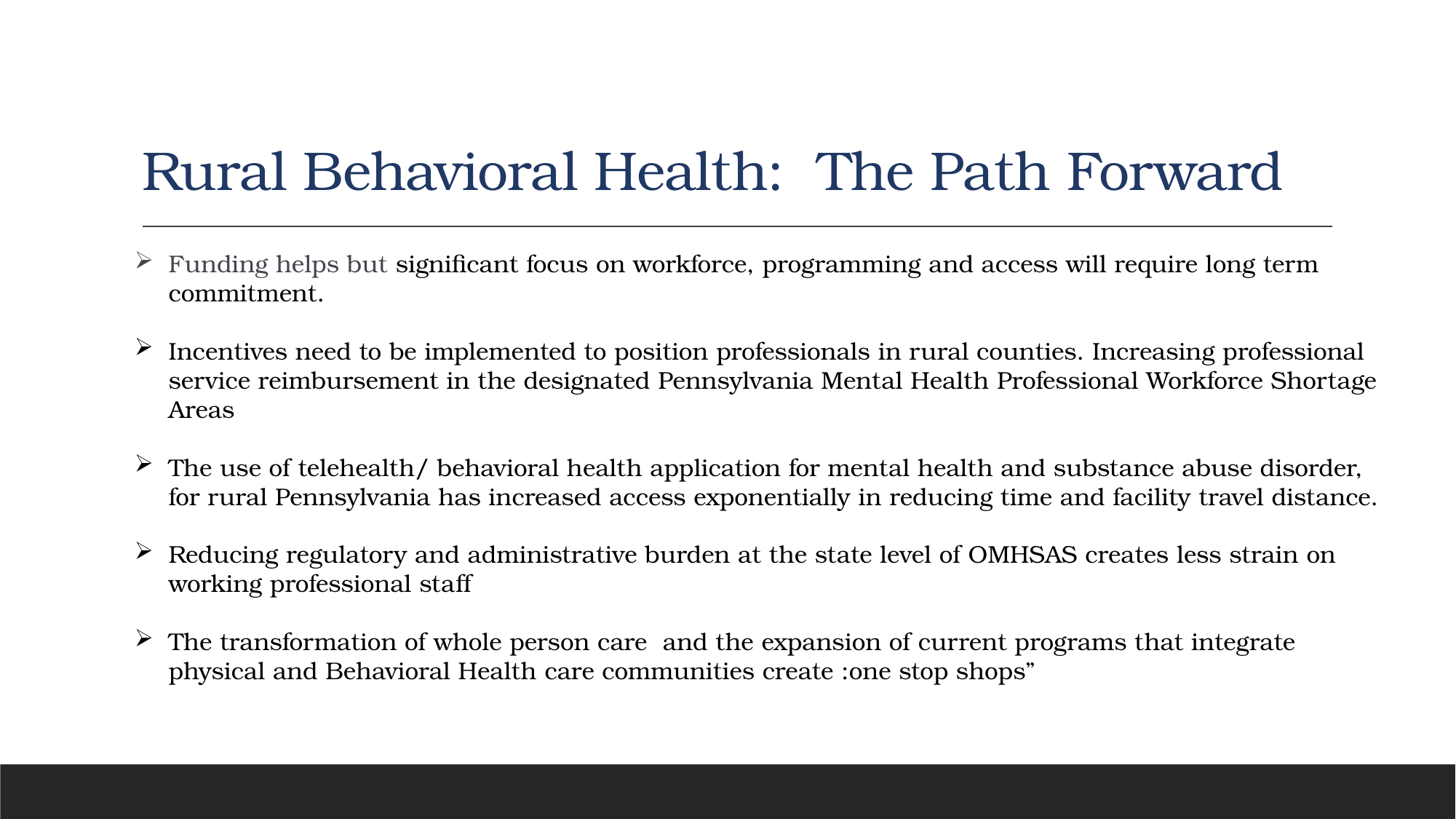

# Rural Behavioral Health:  The Path Forward
Funding helps but significant focus on workforce, programming and access will require long term commitment.

Incentives need to be implemented to position professionals in rural counties. Increasing professional service reimbursement in the designated Pennsylvania Mental Health Professional Workforce Shortage Areas

The use of telehealth/ behavioral health application for mental health and substance abuse disorder, for rural Pennsylvania has increased access exponentially in reducing time and facility travel distance.

Reducing regulatory and administrative burden at the state level of OMHSAS creates less strain on working professional staff

The transformation of whole person care  and the expansion of current programs that integrate physical and Behavioral Health care communities create :one stop shops”